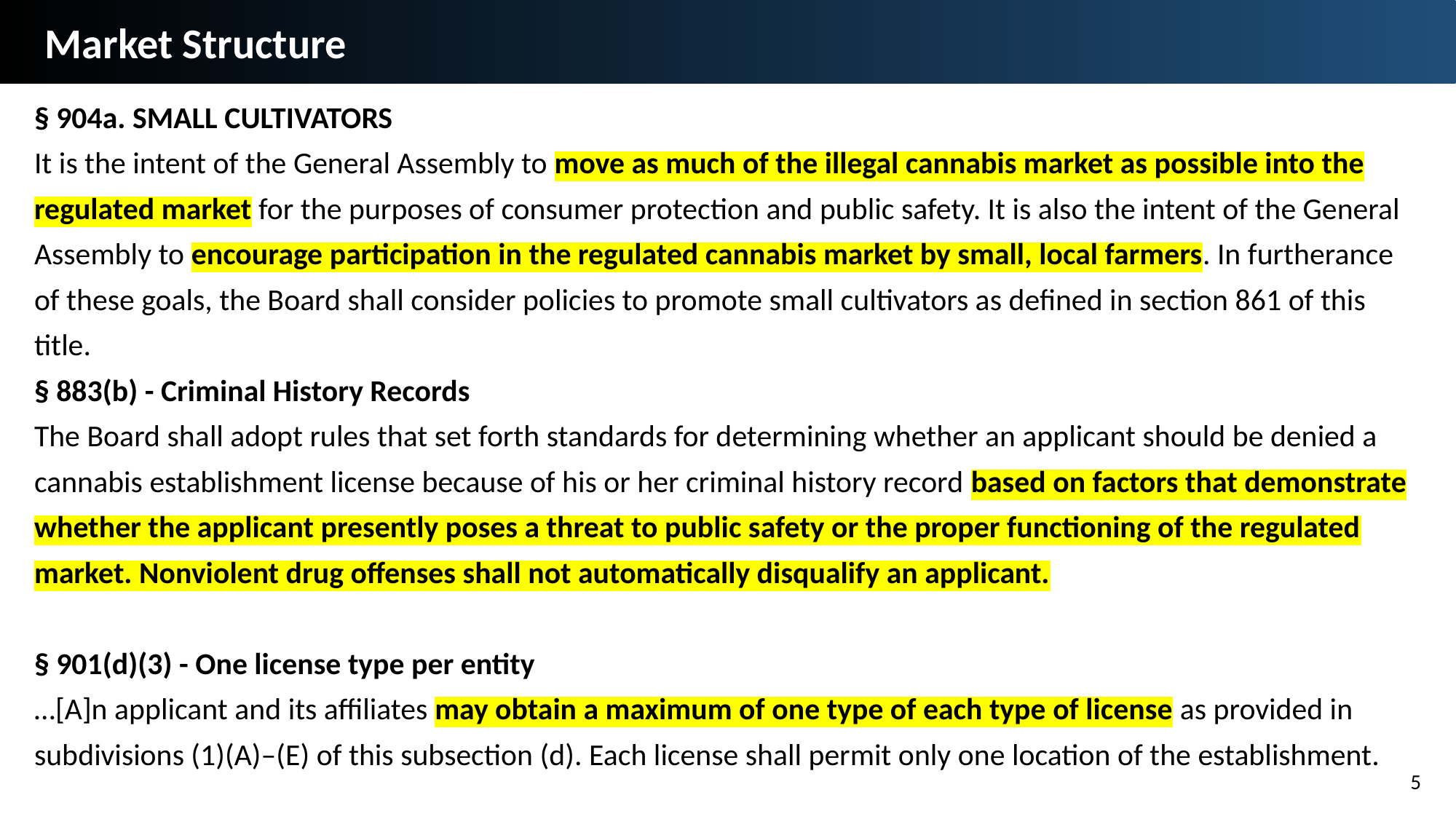

Market Structure
§ 904a. SMALL CULTIVATORS
It is the intent of the General Assembly to move as much of the illegal cannabis market as possible into the regulated market for the purposes of consumer protection and public safety. It is also the intent of the General Assembly to encourage participation in the regulated cannabis market by small, local farmers. In furtherance of these goals, the Board shall consider policies to promote small cultivators as defined in section 861 of this title.
§ 883(b) - Criminal History Records
The Board shall adopt rules that set forth standards for determining whether an applicant should be denied a cannabis establishment license because of his or her criminal history record based on factors that demonstrate whether the applicant presently poses a threat to public safety or the proper functioning of the regulated market. Nonviolent drug offenses shall not automatically disqualify an applicant.

§ 901(d)(3) - One license type per entity
…[A]n applicant and its affiliates may obtain a maximum of one type of each type of license as provided in subdivisions (1)(A)–(E) of this subsection (d). Each license shall permit only one location of the establishment.

5